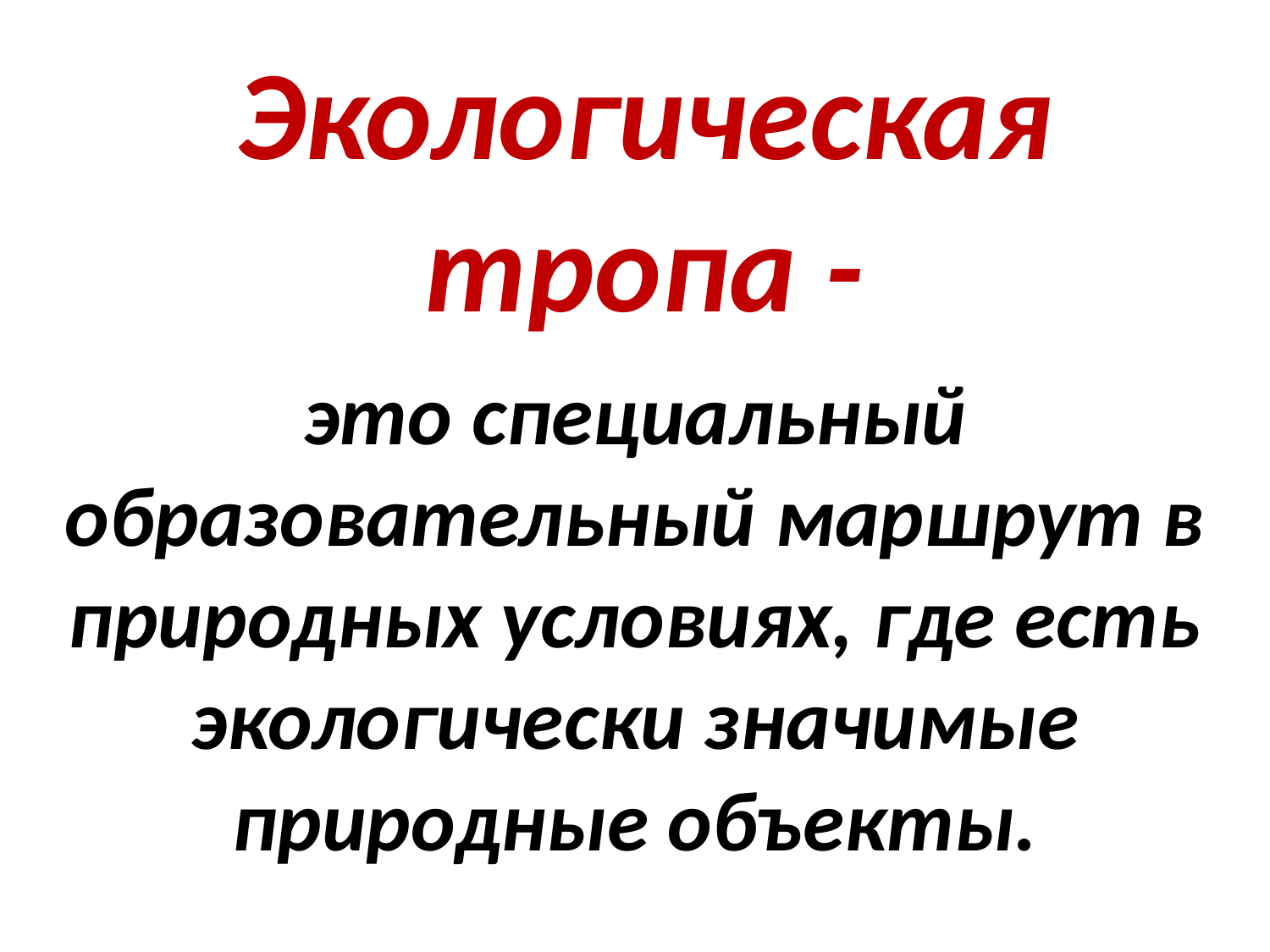

Экологическая тропа -
это специальный образовательный маршрут в природных условиях, где есть экологически значимые природные объекты.